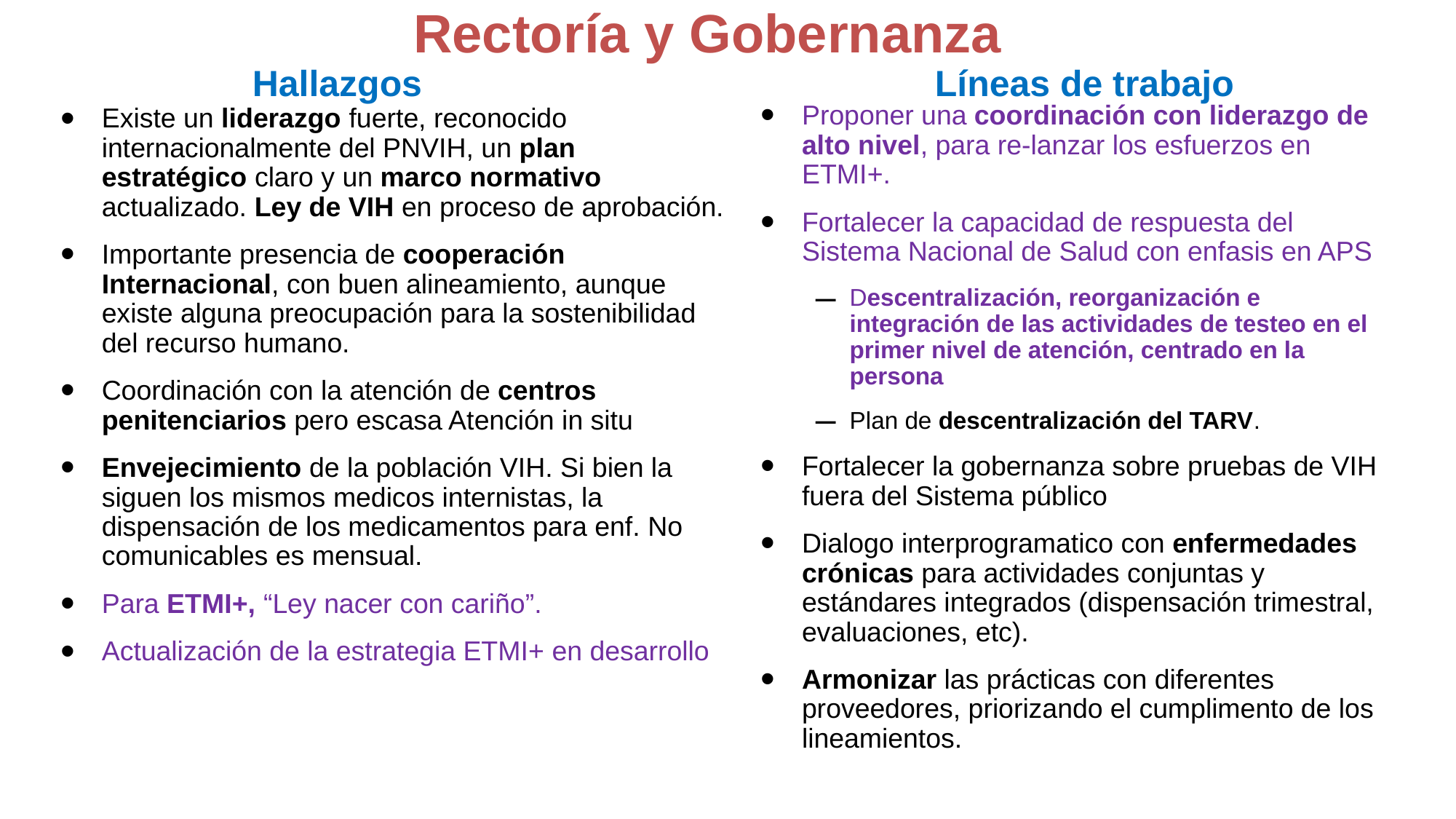

# Rectoría y Gobernanza
Líneas de trabajo
Hallazgos
Proponer una coordinación con liderazgo de alto nivel, para re-lanzar los esfuerzos en ETMI+.
Fortalecer la capacidad de respuesta del Sistema Nacional de Salud con enfasis en APS
Descentralización, reorganización e integración de las actividades de testeo en el primer nivel de atención, centrado en la persona
Plan de descentralización del TARV.
Fortalecer la gobernanza sobre pruebas de VIH fuera del Sistema público
Dialogo interprogramatico con enfermedades crónicas para actividades conjuntas y estándares integrados (dispensación trimestral, evaluaciones, etc).
Armonizar las prácticas con diferentes proveedores, priorizando el cumplimento de los lineamientos.

Existe un liderazgo fuerte, reconocido internacionalmente del PNVIH, un plan estratégico claro y un marco normativo actualizado. Ley de VIH en proceso de aprobación.
Importante presencia de cooperación Internacional, con buen alineamiento, aunque existe alguna preocupación para la sostenibilidad del recurso humano.
Coordinación con la atención de centros penitenciarios pero escasa Atención in situ
Envejecimiento de la población VIH. Si bien la siguen los mismos medicos internistas, la dispensación de los medicamentos para enf. No comunicables es mensual.
Para ETMI+, “Ley nacer con cariño”.
Actualización de la estrategia ETMI+ en desarrollo